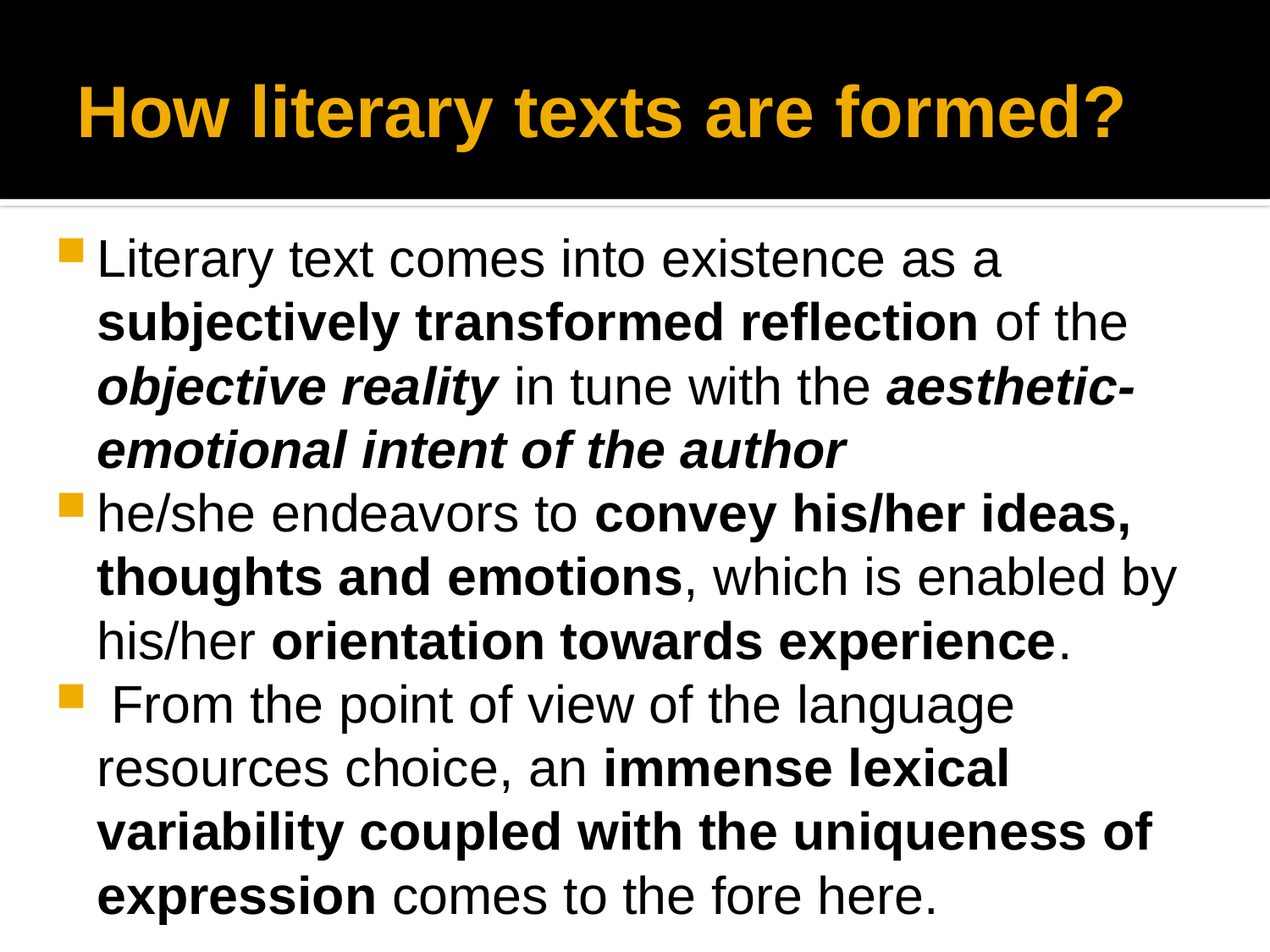

# How literary texts are formed?
Literary text comes into existence as a subjectively transformed reflection of the objective reality in tune with the aesthetic-emotional intent of the author
he/she endeavors to convey his/her ideas, thoughts and emotions, which is enabled by his/her orientation towards experience.
 From the point of view of the language resources choice, an immense lexical variability coupled with the uniqueness of expression comes to the fore here.